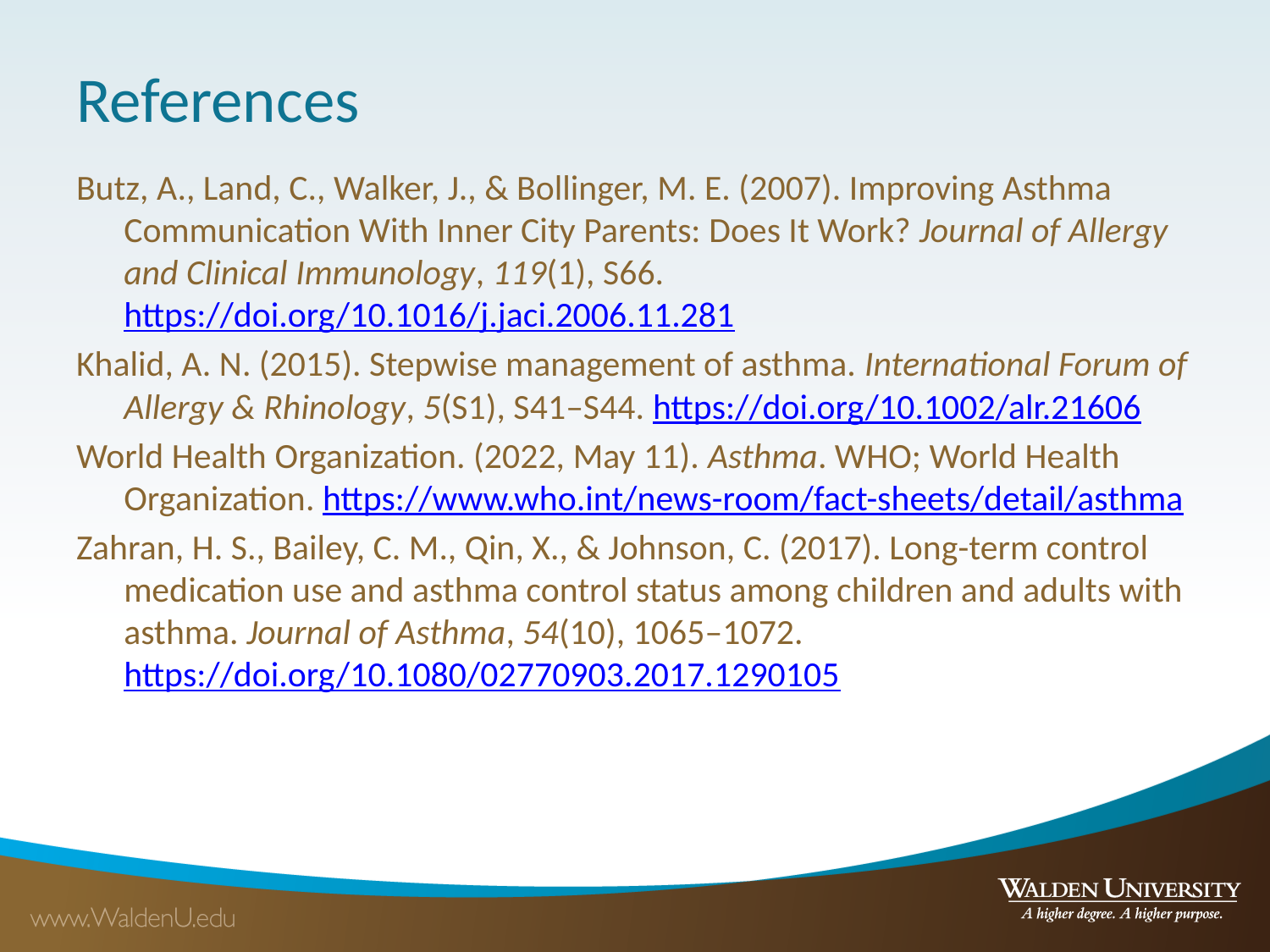

# References
Butz, A., Land, C., Walker, J., & Bollinger, M. E. (2007). Improving Asthma Communication With Inner City Parents: Does It Work? Journal of Allergy and Clinical Immunology, 119(1), S66. https://doi.org/10.1016/j.jaci.2006.11.281
Khalid, A. N. (2015). Stepwise management of asthma. International Forum of Allergy & Rhinology, 5(S1), S41–S44. https://doi.org/10.1002/alr.21606
World Health Organization. (2022, May 11). Asthma. WHO; World Health Organization. https://www.who.int/news-room/fact-sheets/detail/asthma
Zahran, H. S., Bailey, C. M., Qin, X., & Johnson, C. (2017). Long-term control medication use and asthma control status among children and adults with asthma. Journal of Asthma, 54(10), 1065–1072. https://doi.org/10.1080/02770903.2017.1290105